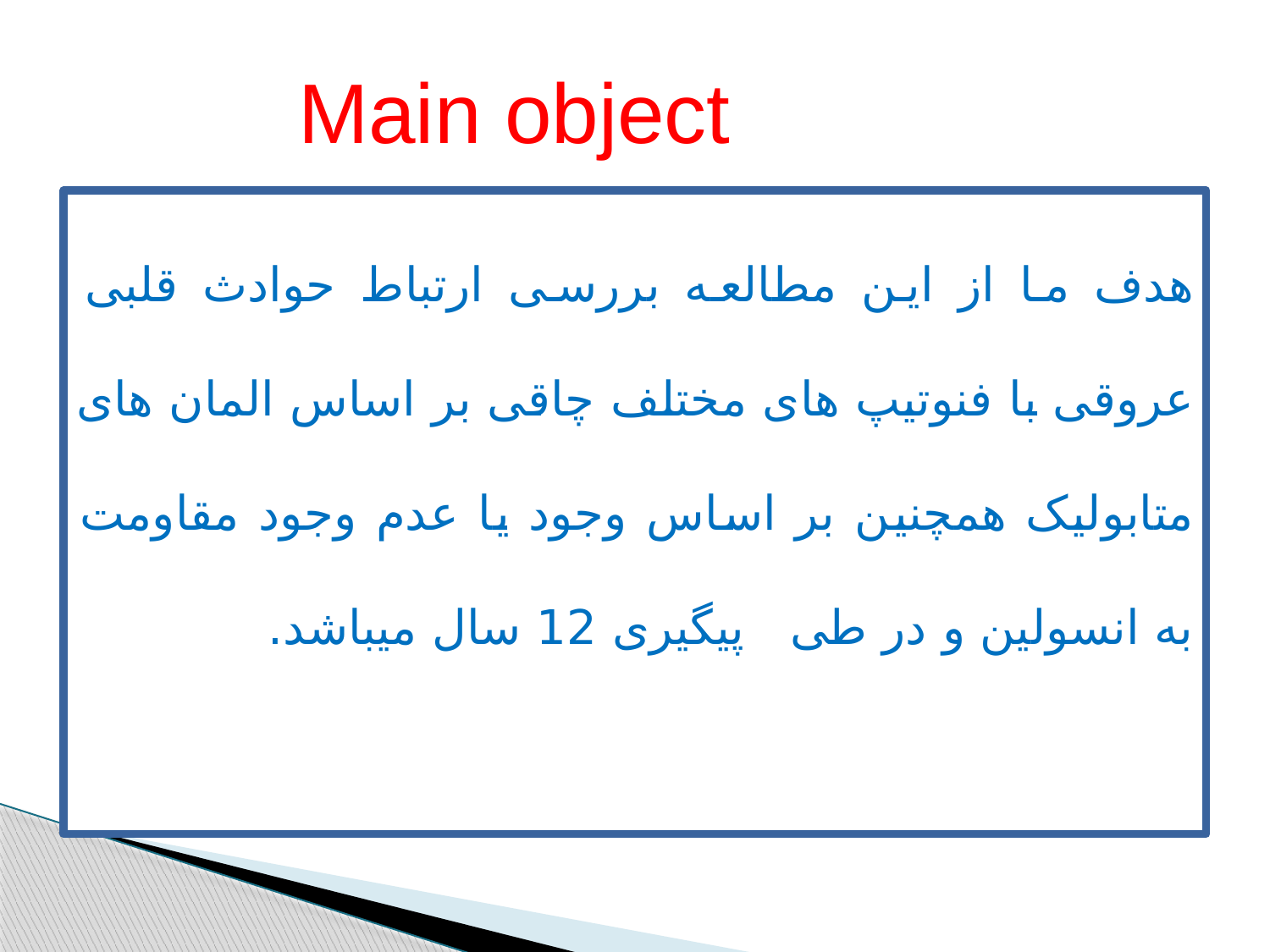

Main object
هدف ما از این مطالعه بررسی ارتباط حوادث قلبی عروقی با فنوتیپ های مختلف چاقی بر اساس المان های متابولیک همچنین بر اساس وجود یا عدم وجود مقاومت به انسولین و در طی   پیگیری 12 سال میباشد.